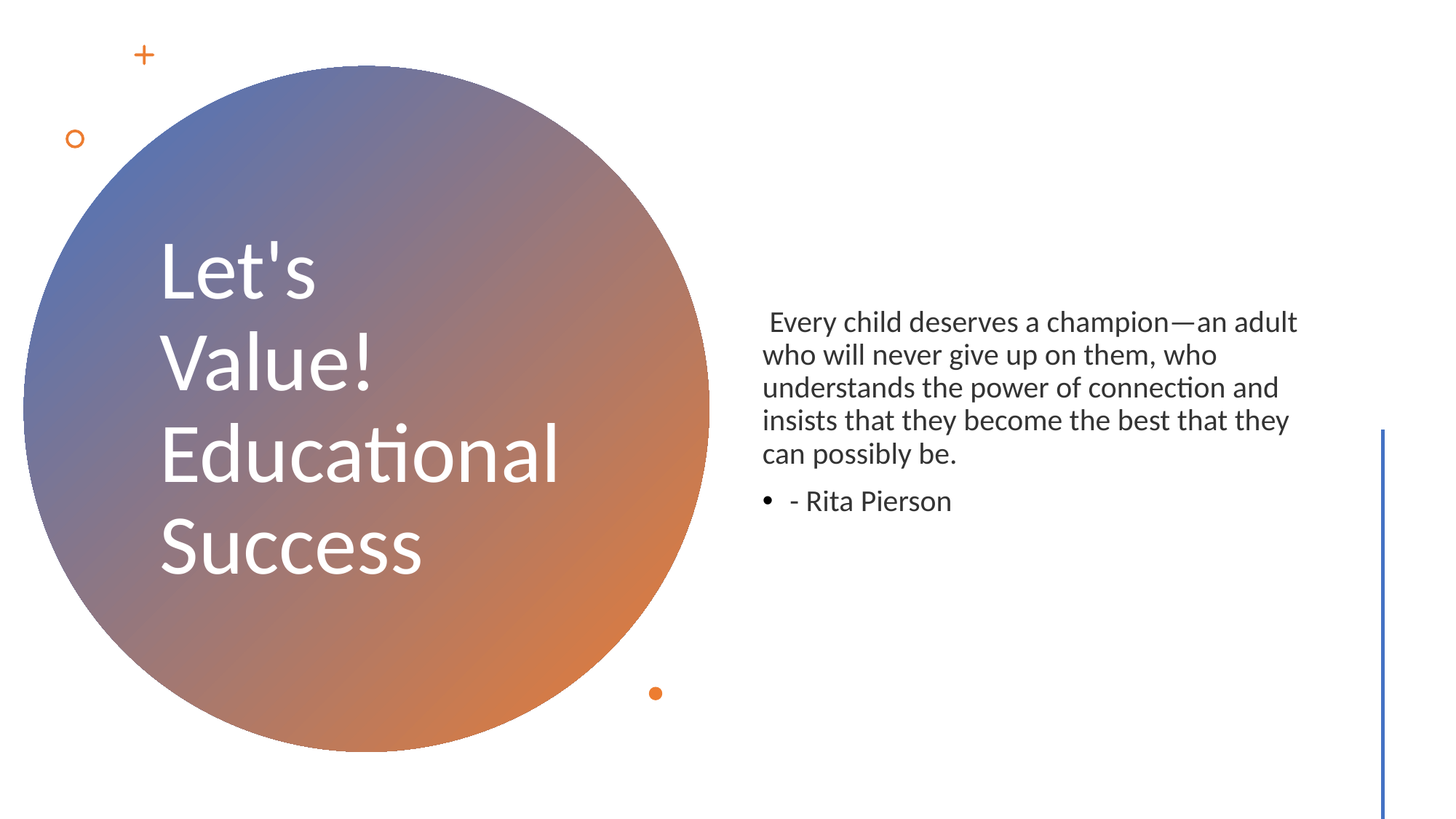

Every child deserves a champion—an adult who will never give up on them, who understands the power of connection and insists that they become the best that they can possibly be.
- Rita Pierson

# Let's  Value! Educational Success